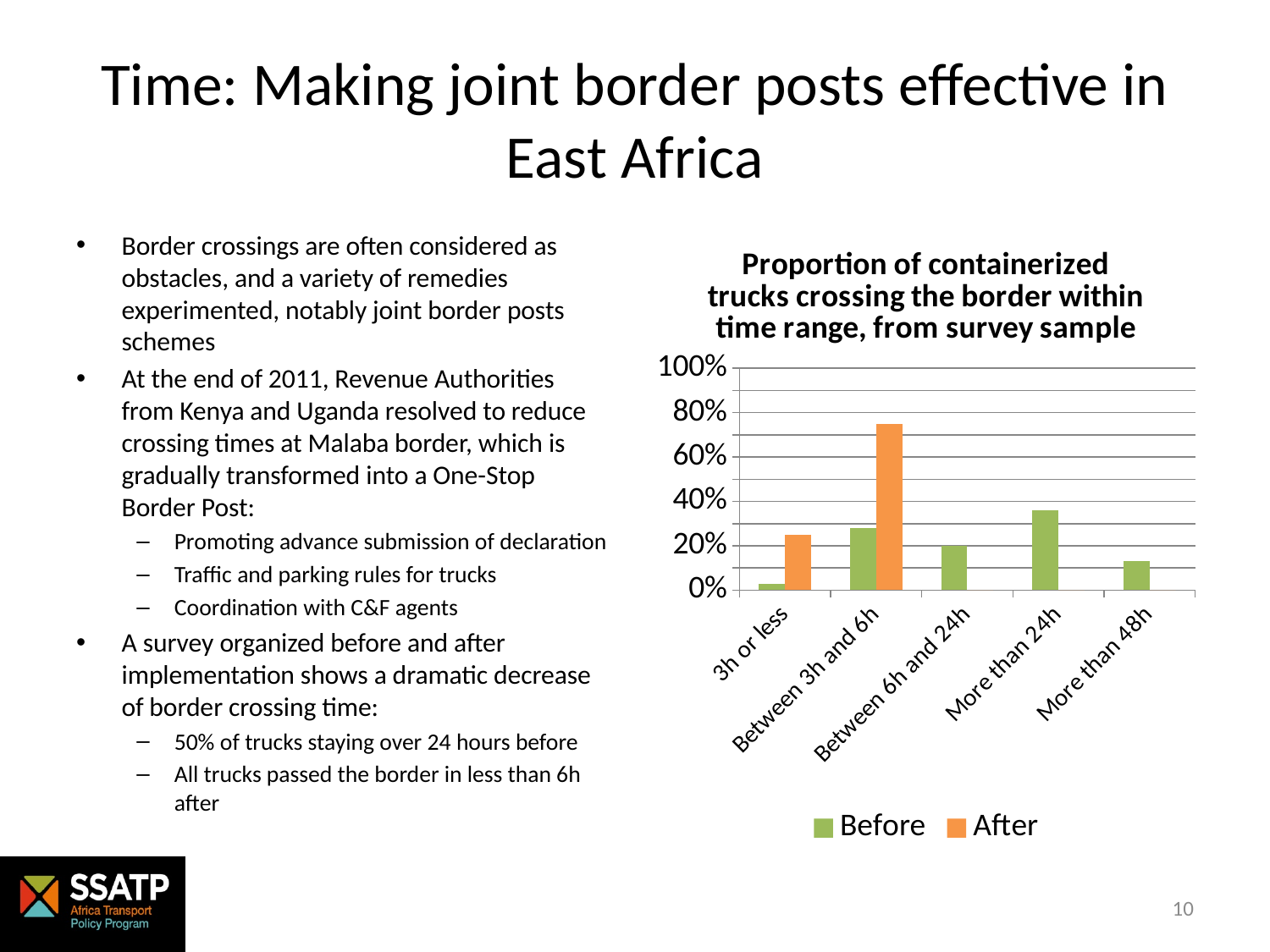

# Time: Making joint border posts effective in East Africa
Border crossings are often considered as obstacles, and a variety of remedies experimented, notably joint border posts schemes
At the end of 2011, Revenue Authorities from Kenya and Uganda resolved to reduce crossing times at Malaba border, which is gradually transformed into a One-Stop Border Post:
Promoting advance submission of declaration
Traffic and parking rules for trucks
Coordination with C&F agents
A survey organized before and after implementation shows a dramatic decrease of border crossing time:
50% of trucks staying over 24 hours before
All trucks passed the border in less than 6h after

### Chart: Proportion of containerized trucks crossing the border within time range, from survey sample

| Category | Before | After |
|---|---|---|
| 3h or less | 0.03 | 0.25 |
| Between 3h and 6h | 0.28 | 0.75 |
| Between 6h and 24h | 0.2 | 0.0 |
| More than 24h | 0.36 | 0.0 |
| More than 48h | 0.13 | 0.0 |
10